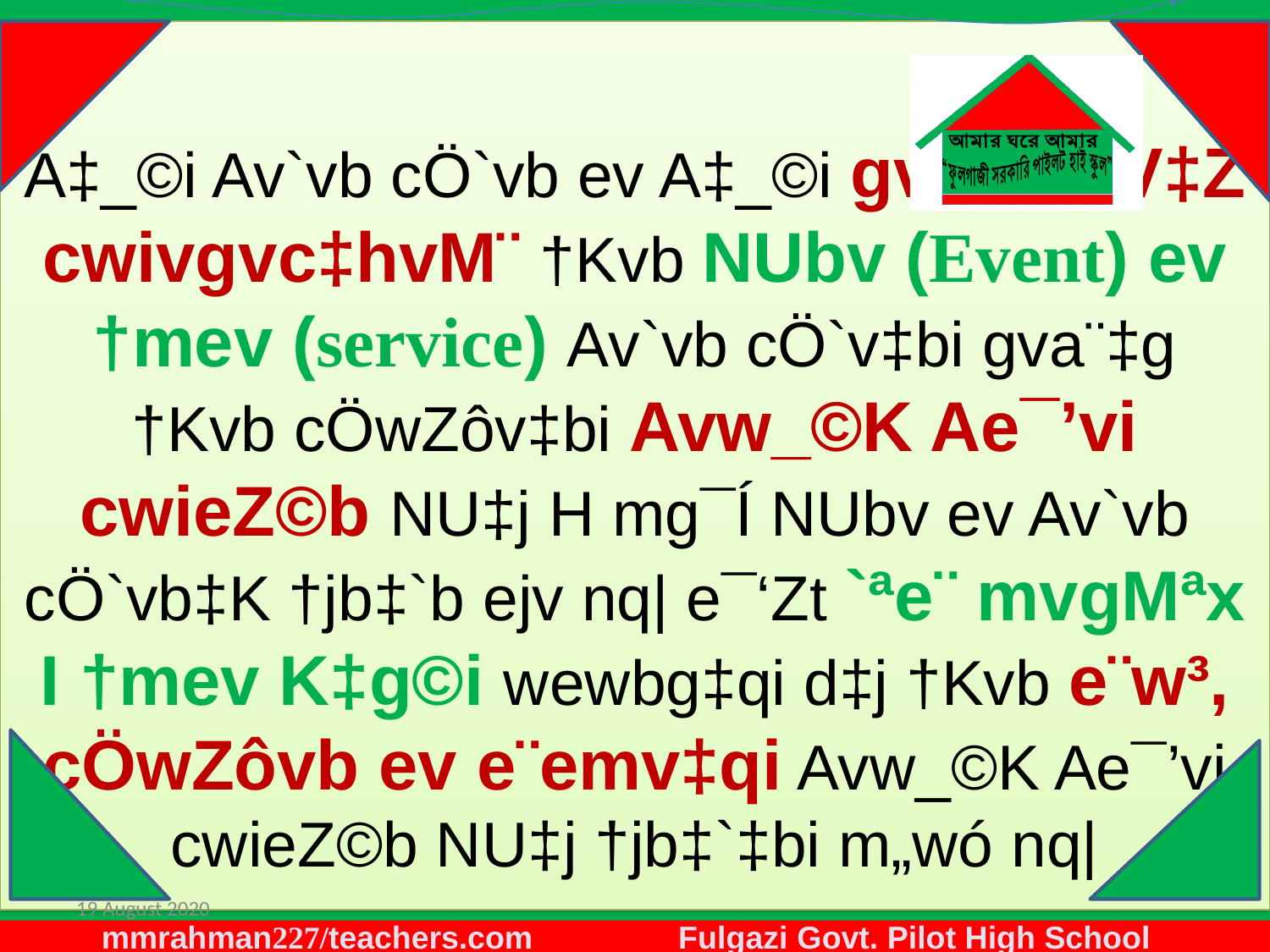

A‡_©i Av`vb cÖ`vb ev A‡_©i gvcKvwV‡Z cwivgvc‡hvM¨ †Kvb NUbv (Event) ev †mev (service) Av`vb cÖ`v‡bi gva¨‡g †Kvb cÖwZôv‡bi Avw_©K Ae¯’vi cwieZ©b NU‡j H mg¯Í NUbv ev Av`vb cÖ`vb‡K †jb‡`b ejv nq| e¯‘Zt `ªe¨ mvgMªx I †mev K‡g©i wewbg‡qi d‡j †Kvb e¨w³, cÖwZôvb ev e¨emv‡qi Avw_©K Ae¯’vi cwieZ©b NU‡j †jb‡`‡bi m„wó nq|

19 August 2020
10
mmrahman227/teachers.com                  Fulgazi Govt. Pilot High School